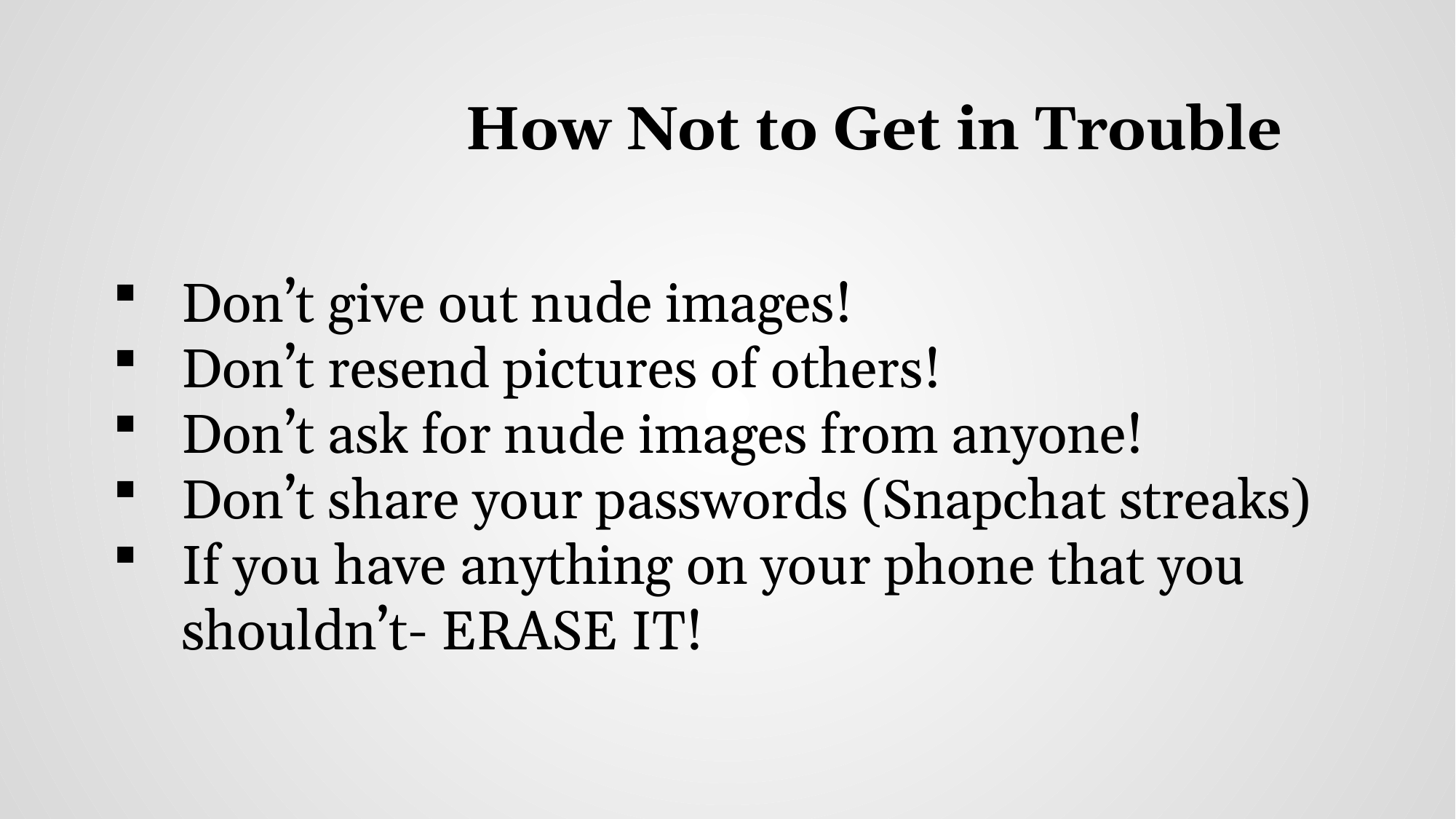

How Not to Get in Trouble
Don’t give out nude images!
Don’t resend pictures of others!
Don’t ask for nude images from anyone!
Don’t share your passwords (Snapchat streaks)
If you have anything on your phone that you shouldn’t- ERASE IT!